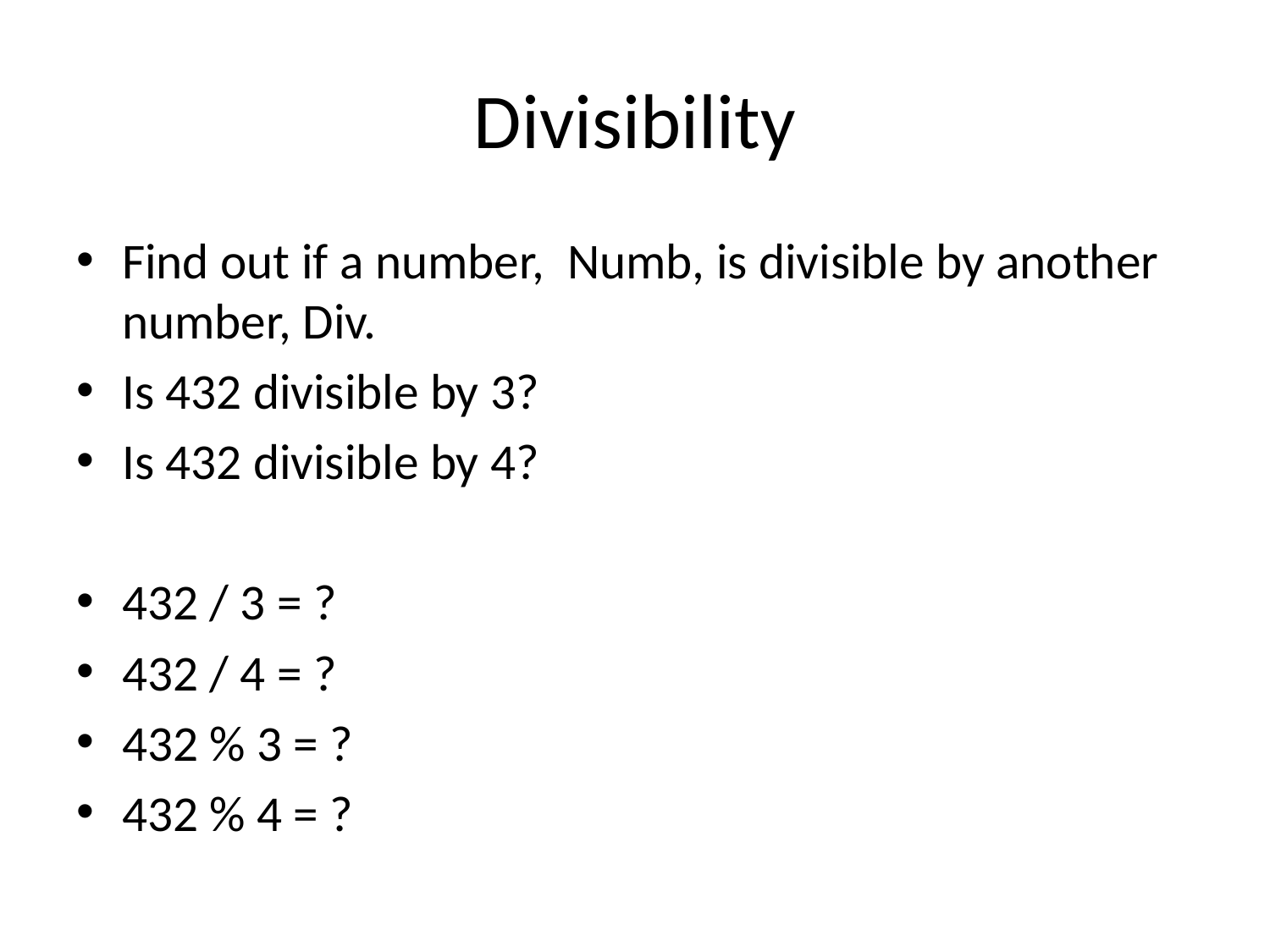

# Divisibility
Find out if a number,  Numb, is divisible by another number, Div.
Is 432 divisible by 3?
Is 432 divisible by 4?

432 / 3 = ?
432 / 4 = ?
432 % 3 = ?
432 % 4 = ?